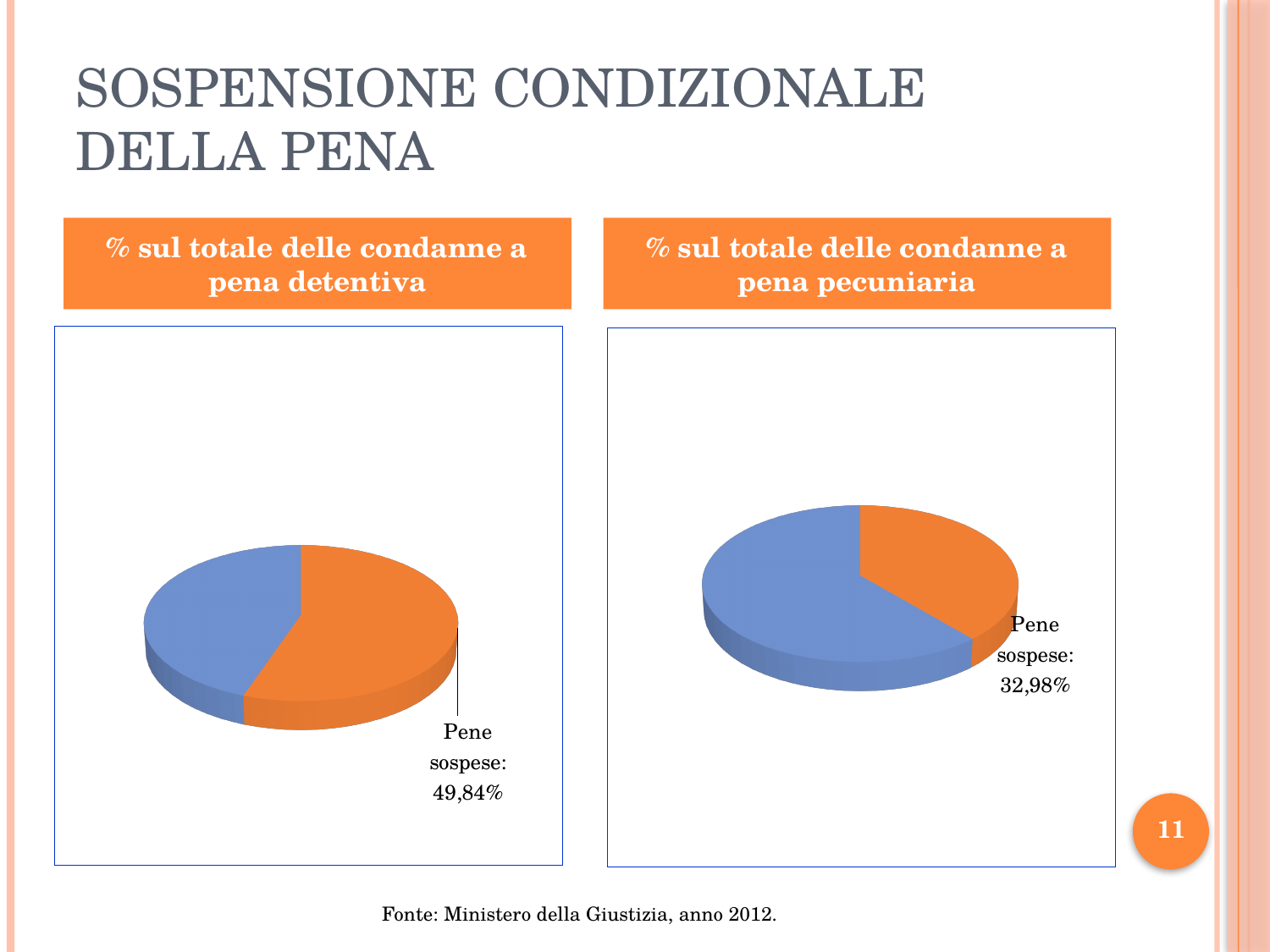

# Sospensione condizionale della pena
% sul totale delle condanne a pena detentiva
% sul totale delle condanne a pena pecuniaria

[unsupported chart]

[unsupported chart]

11
Fonte: Ministero della Giustizia, anno 2012.